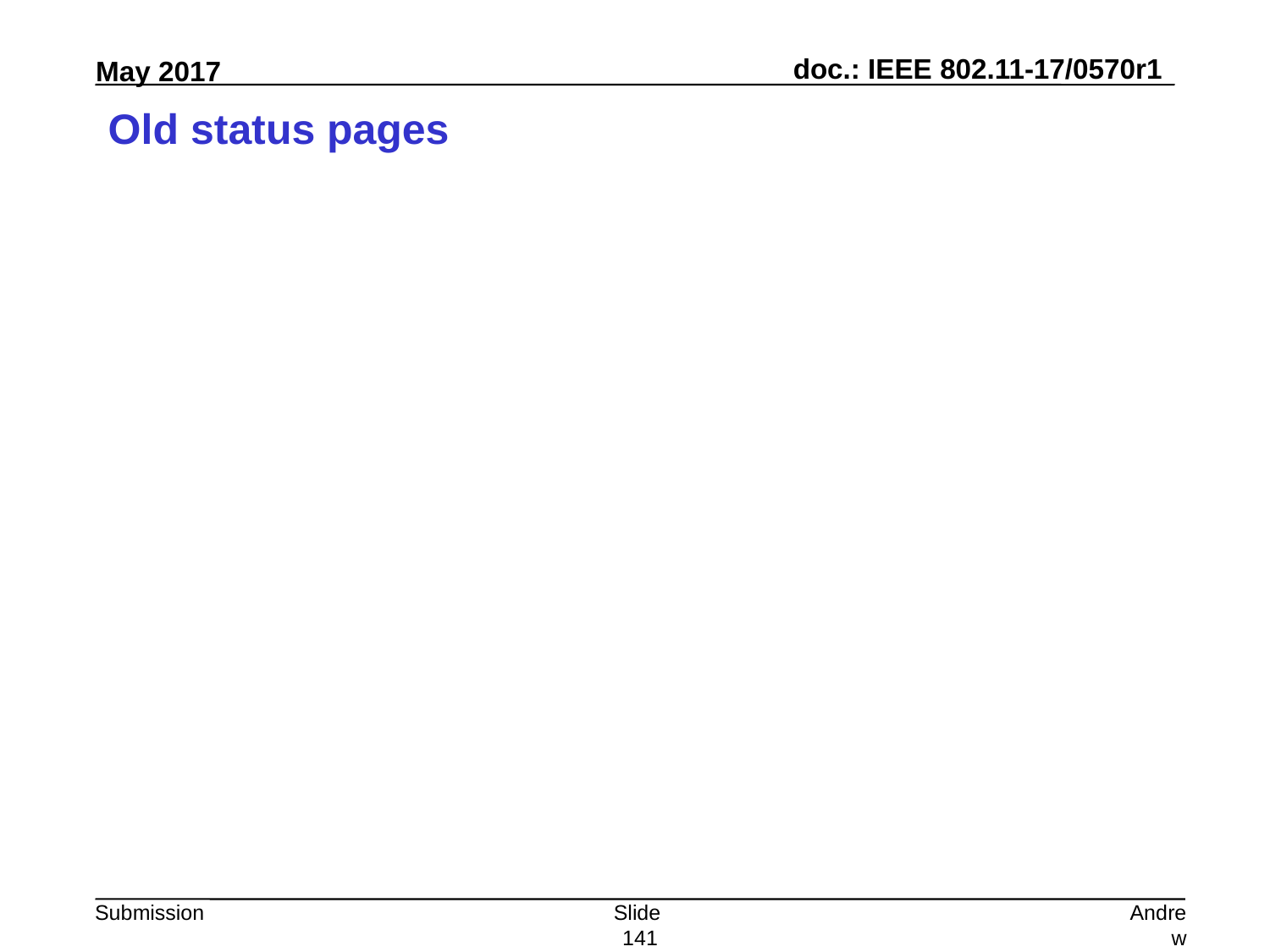

# Old status pages

Slide 141
Andrew Myles, Cisco